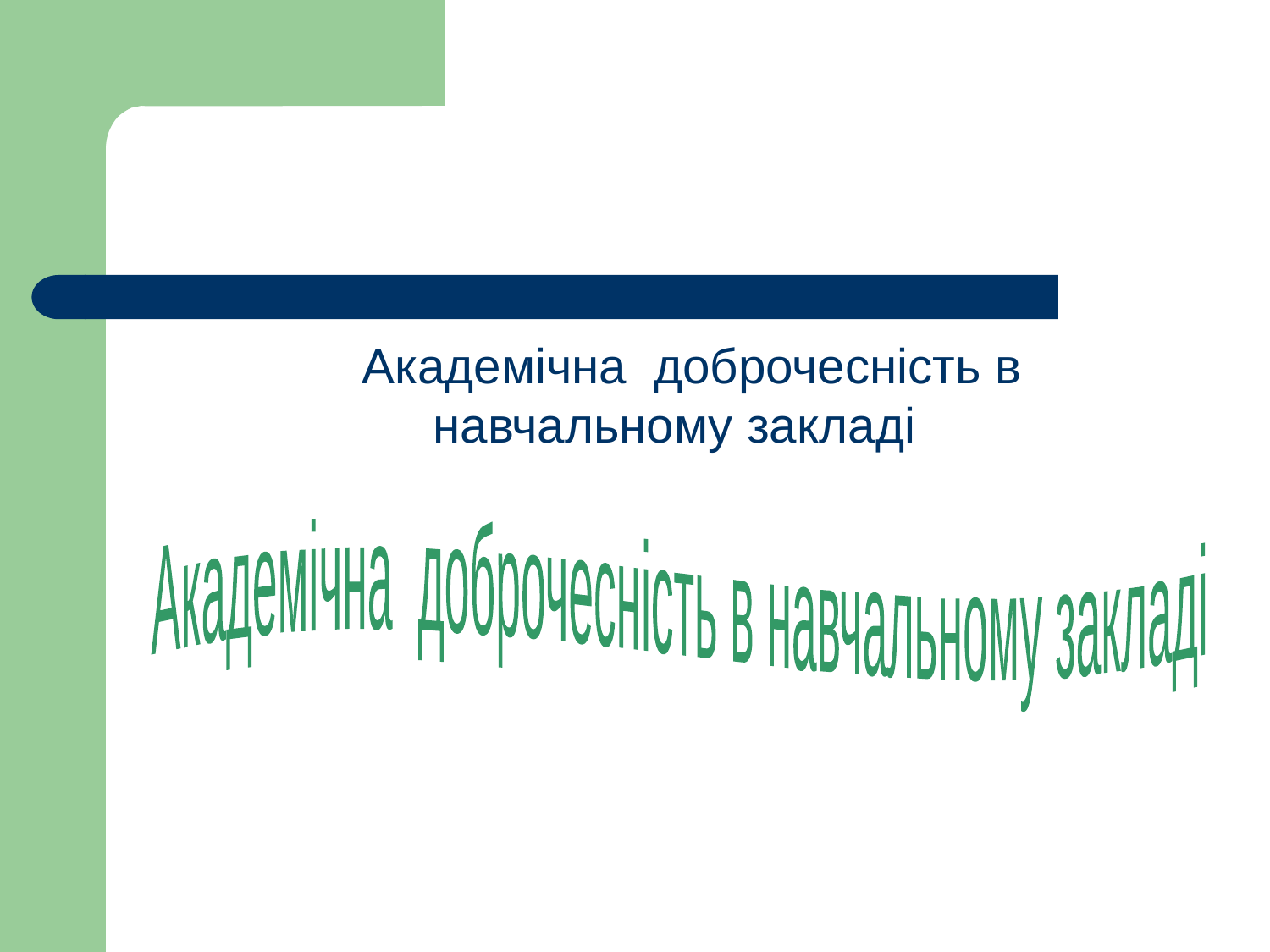

Академічна  доброчесність в навчальному закладі
Академічна  доброчесність в навчальному закладі